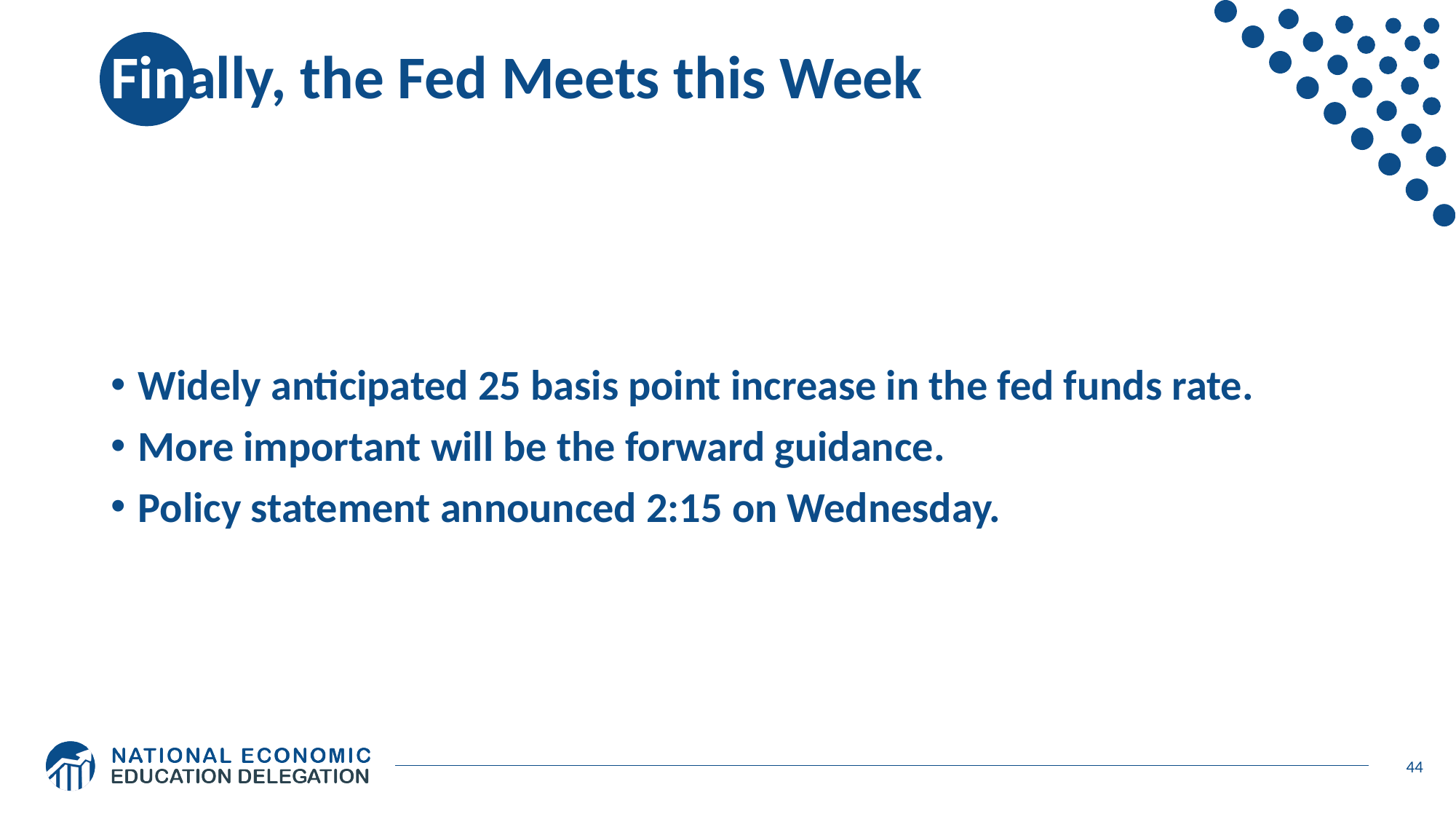

# Finally, the Fed Meets this Week
Widely anticipated 25 basis point increase in the fed funds rate.
More important will be the forward guidance.
Policy statement announced 2:15 on Wednesday.
44